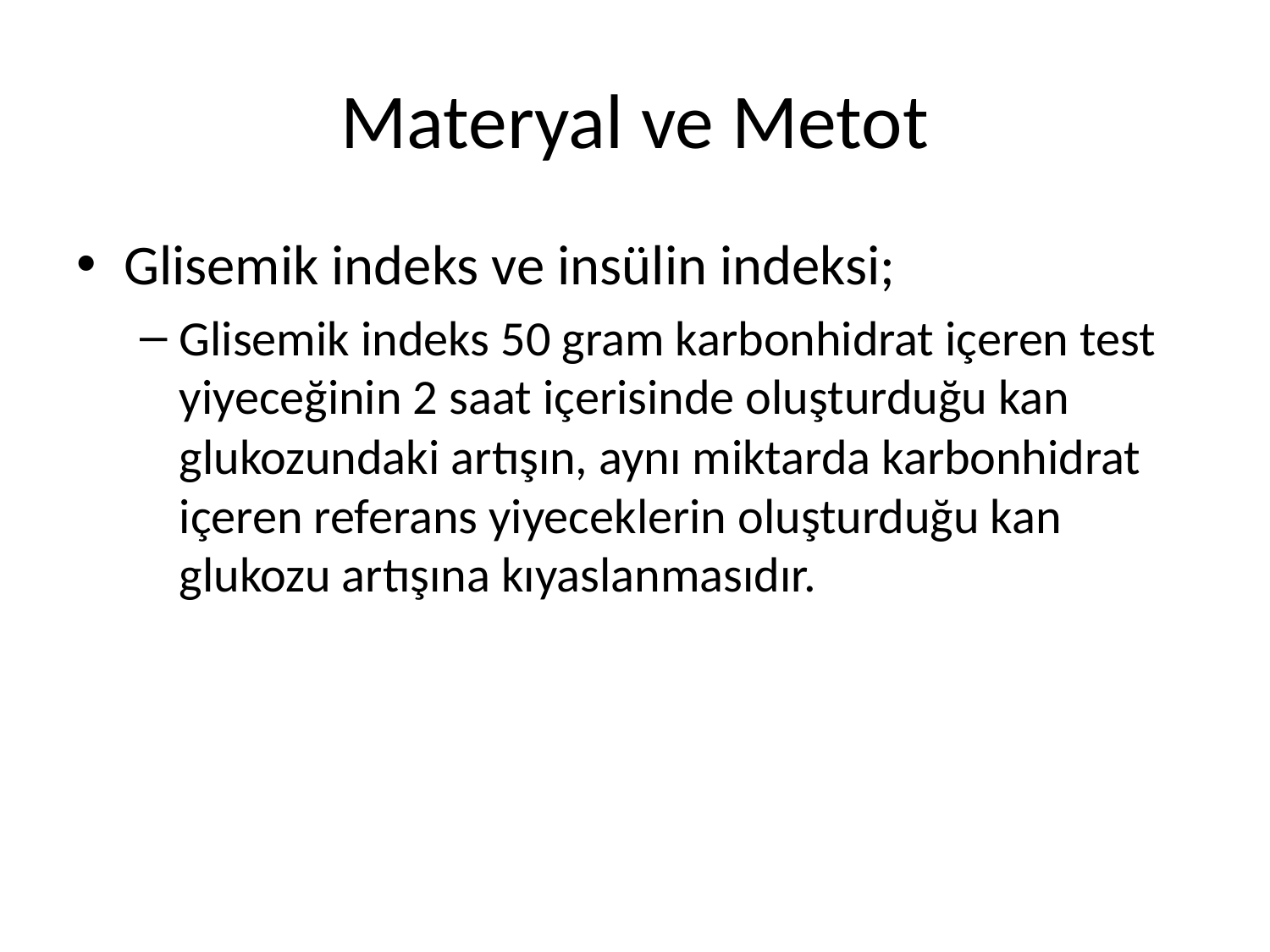

# Materyal ve Metot
Glisemik indeks ve insülin indeksi;
Glisemik indeks 50 gram karbonhidrat içeren test yiyeceğinin 2 saat içerisinde oluşturduğu kan glukozundaki artışın, aynı miktarda karbonhidrat içeren referans yiyeceklerin oluşturduğu kan glukozu artışına kıyaslanmasıdır.